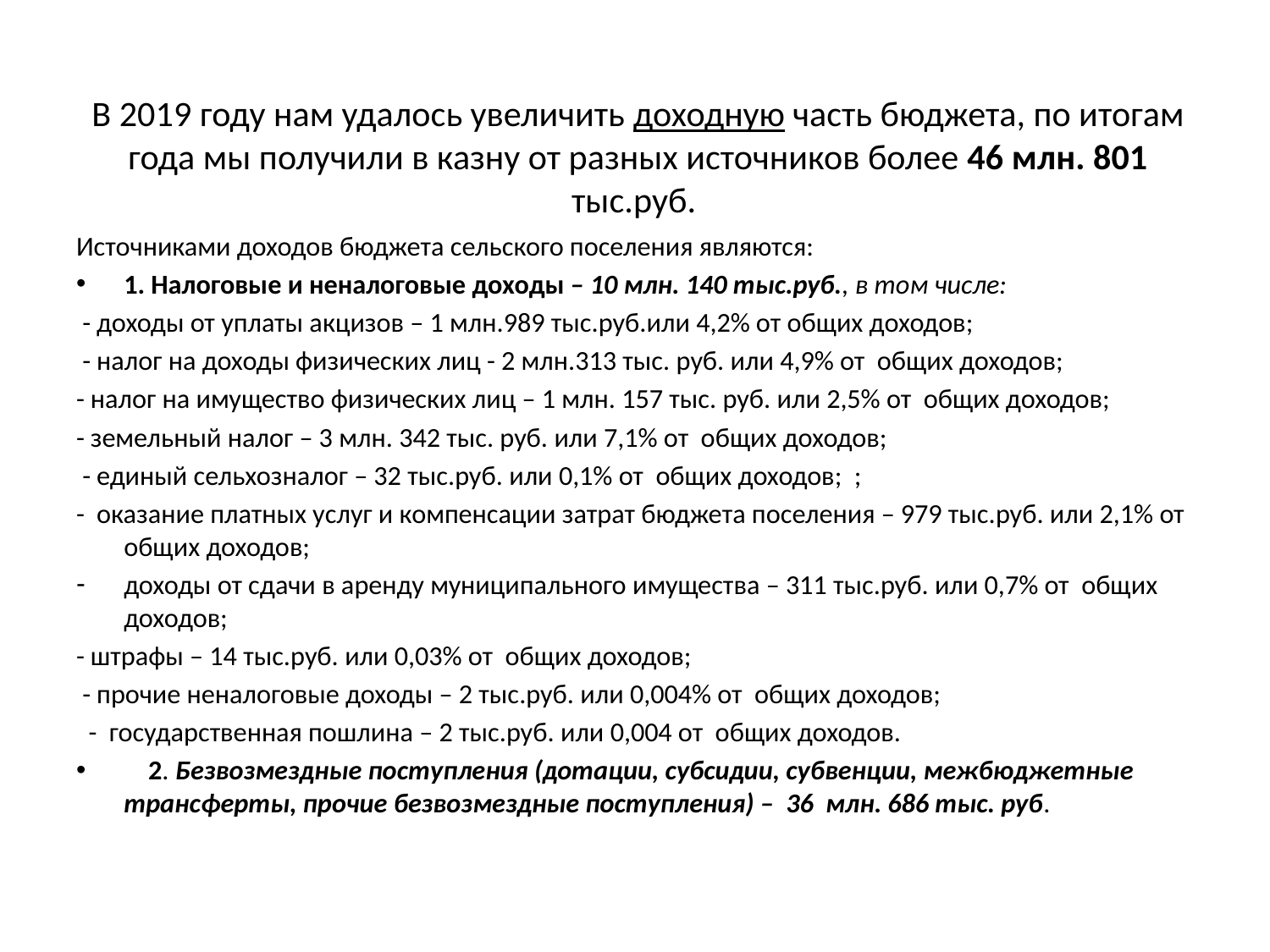

# В 2019 году нам удалось увеличить доходную часть бюджета, по итогам года мы получили в казну от разных источников более 46 млн. 801 тыс.руб.
Источниками доходов бюджета сельского поселения являются:
1. Налоговые и неналоговые доходы – 10 млн. 140 тыс.руб., в том числе:
 - доходы от уплаты акцизов – 1 млн.989 тыс.руб.или 4,2% от общих доходов;
 - налог на доходы физических лиц - 2 млн.313 тыс. руб. или 4,9% от  общих доходов;
- налог на имущество физических лиц – 1 млн. 157 тыс. руб. или 2,5% от  общих доходов;
- земельный налог – 3 млн. 342 тыс. руб. или 7,1% от  общих доходов;
 - единый сельхозналог – 32 тыс.руб. или 0,1% от  общих доходов;  ;
-  оказание платных услуг и компенсации затрат бюджета поселения – 979 тыс.руб. или 2,1% от  общих доходов;
доходы от сдачи в аренду муниципального имущества – 311 тыс.руб. или 0,7% от  общих доходов;
- штрафы – 14 тыс.руб. или 0,03% от  общих доходов;
 - прочие неналоговые доходы – 2 тыс.руб. или 0,004% от  общих доходов;
  -  государственная пошлина – 2 тыс.руб. или 0,004 от  общих доходов.
    2. Безвозмездные поступления (дотации, субсидии, субвенции, межбюджетные трансферты, прочие безвозмездные поступления) –  36  млн. 686 тыс. руб.